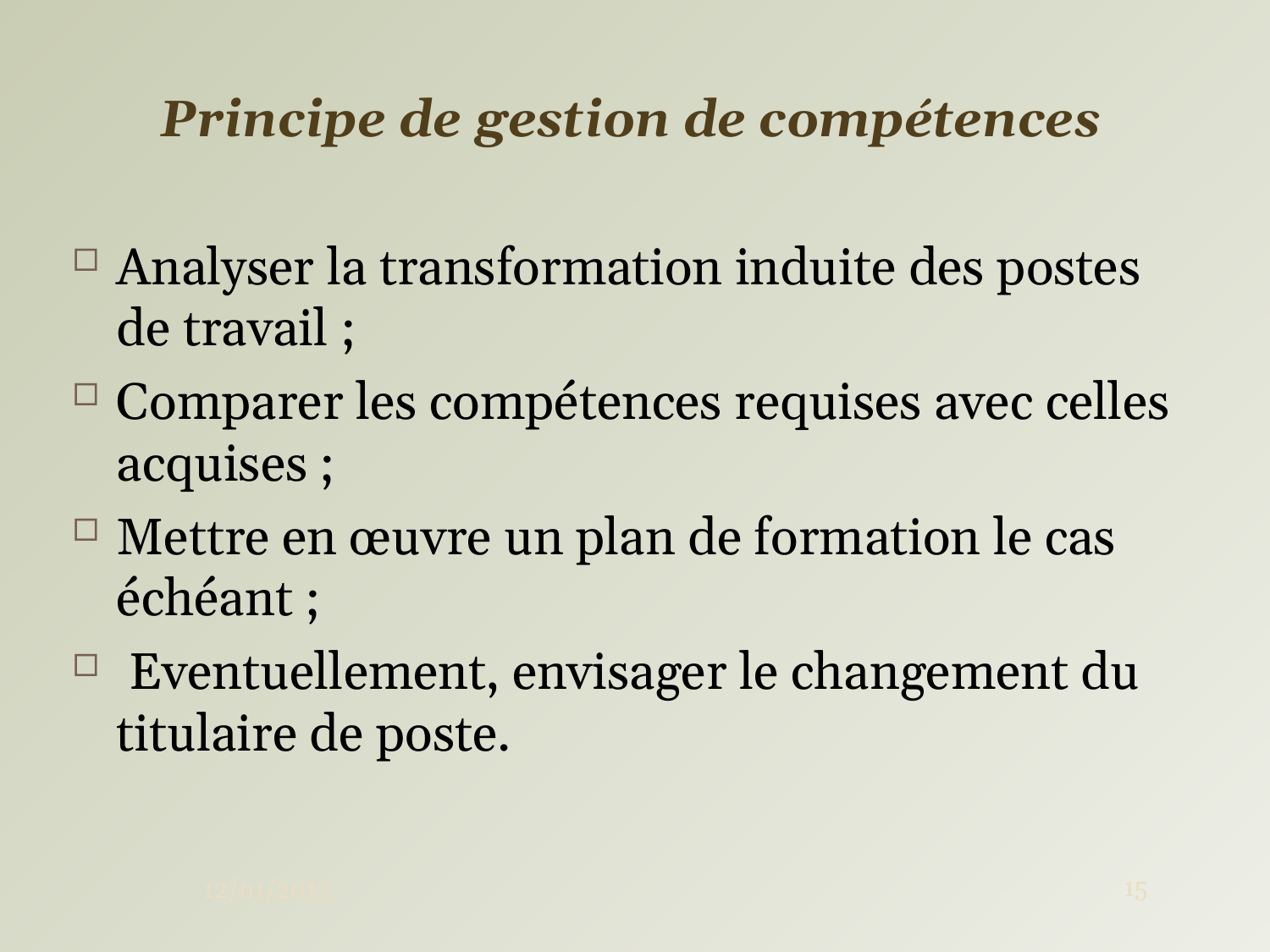

Principe de gestion de compétences

Analyser la transformation induite des postes de travail ;
Comparer les compétences requises avec celles acquises ;
Mettre en œuvre un plan de formation le cas échéant ;
 Eventuellement, envisager le changement du titulaire de poste.

12/01/2013
15